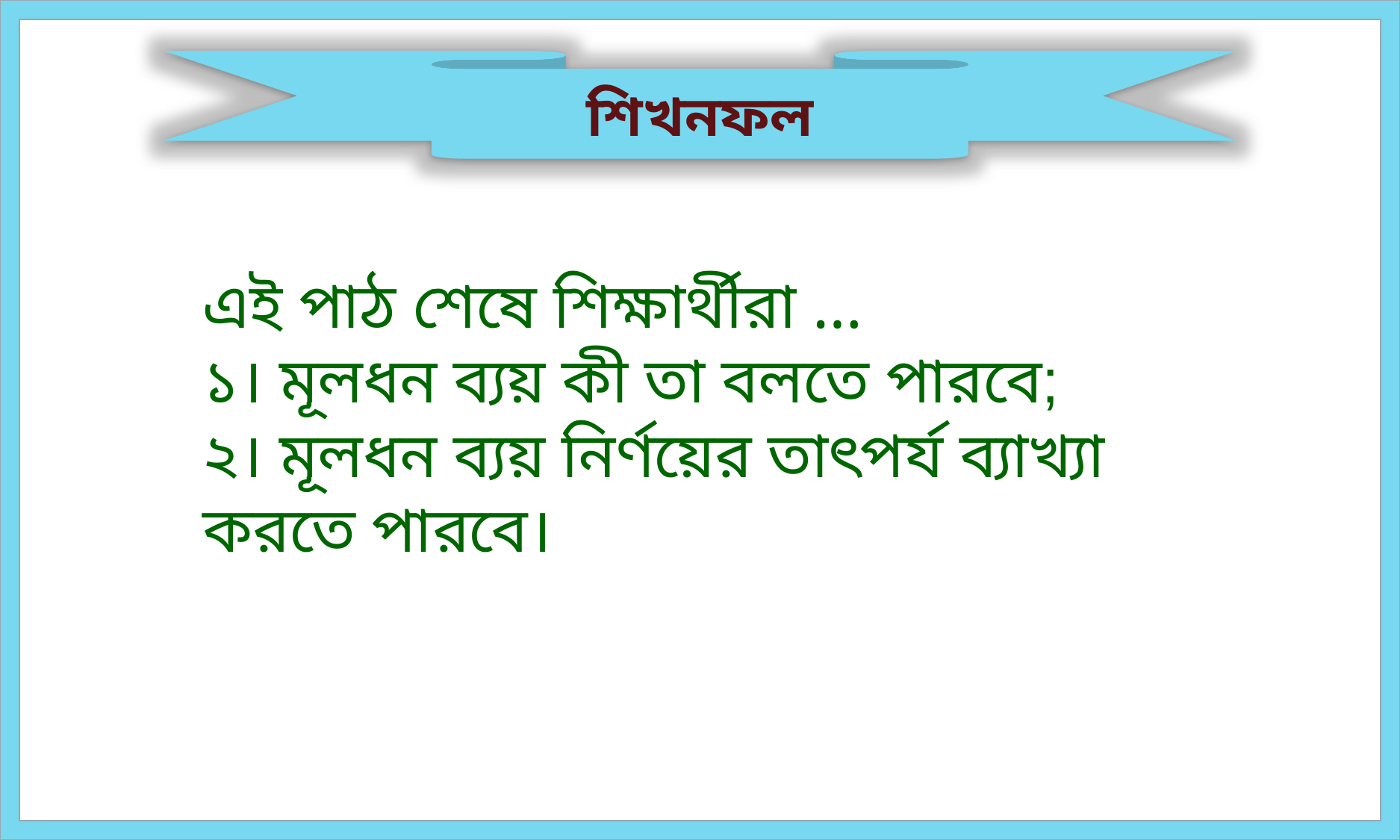

শিখনফল
এই পাঠ শেষে শিক্ষার্থীরা …
১। মূলধন ব্যয় কী তা বলতে পারবে;
২। মূলধন ব্যয় নির্ণয়ের তাৎপর্য ব্যাখ্যা করতে পারবে।